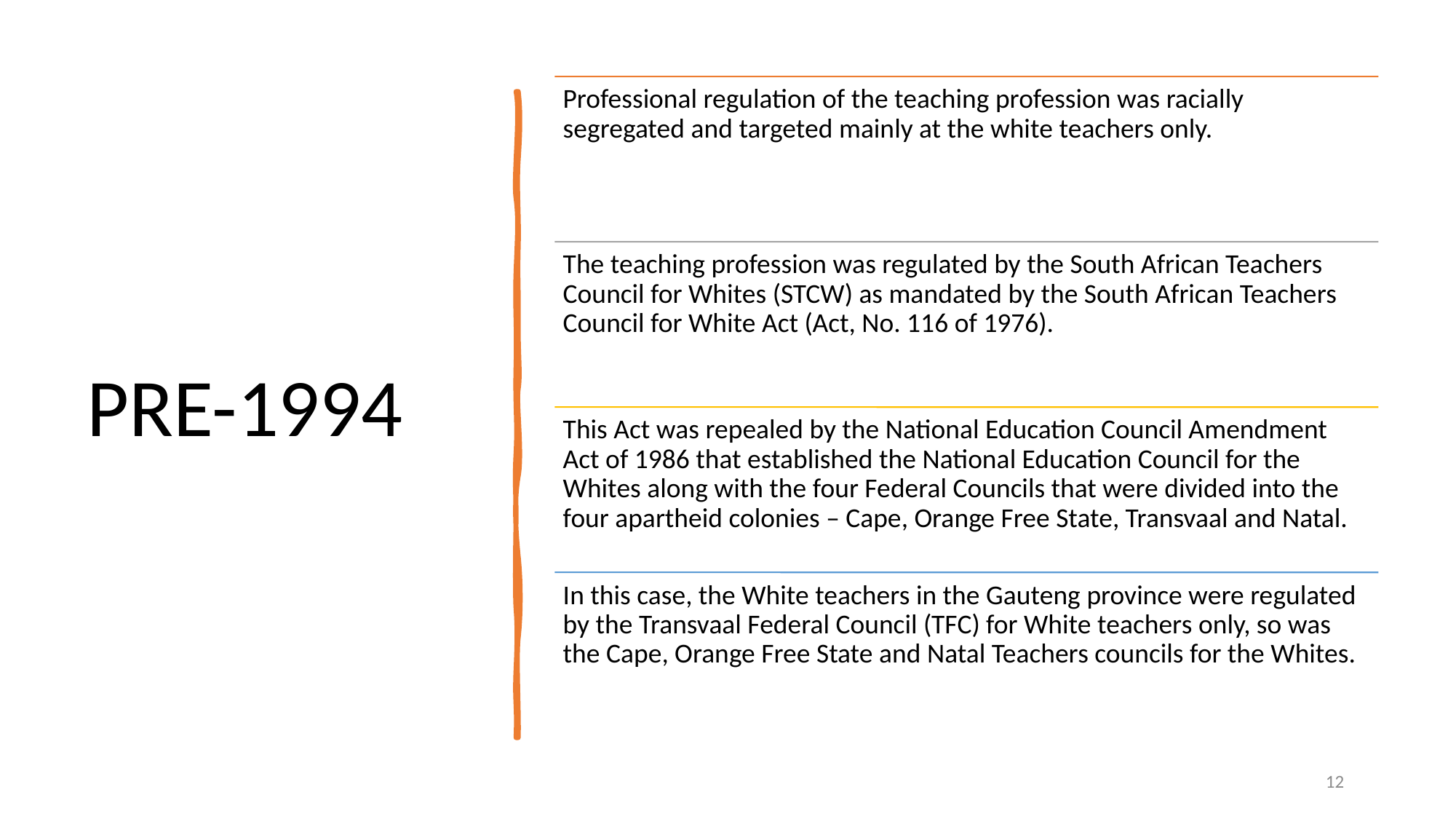

Professional regulation of the teaching profession was racially segregated and targeted mainly at the white teachers only.
The teaching profession was regulated by the South African Teachers Council for Whites (STCW) as mandated by the South African Teachers Council for White Act (Act, No. 116 of 1976).
This Act was repealed by the National Education Council Amendment Act of 1986 that established the National Education Council for the Whites along with the four Federal Councils that were divided into the four apartheid colonies – Cape, Orange Free State, Transvaal and Natal.
In this case, the White teachers in the Gauteng province were regulated by the Transvaal Federal Council (TFC) for White teachers only, so was the Cape, Orange Free State and Natal Teachers councils for the Whites.
# PRE-1994

12